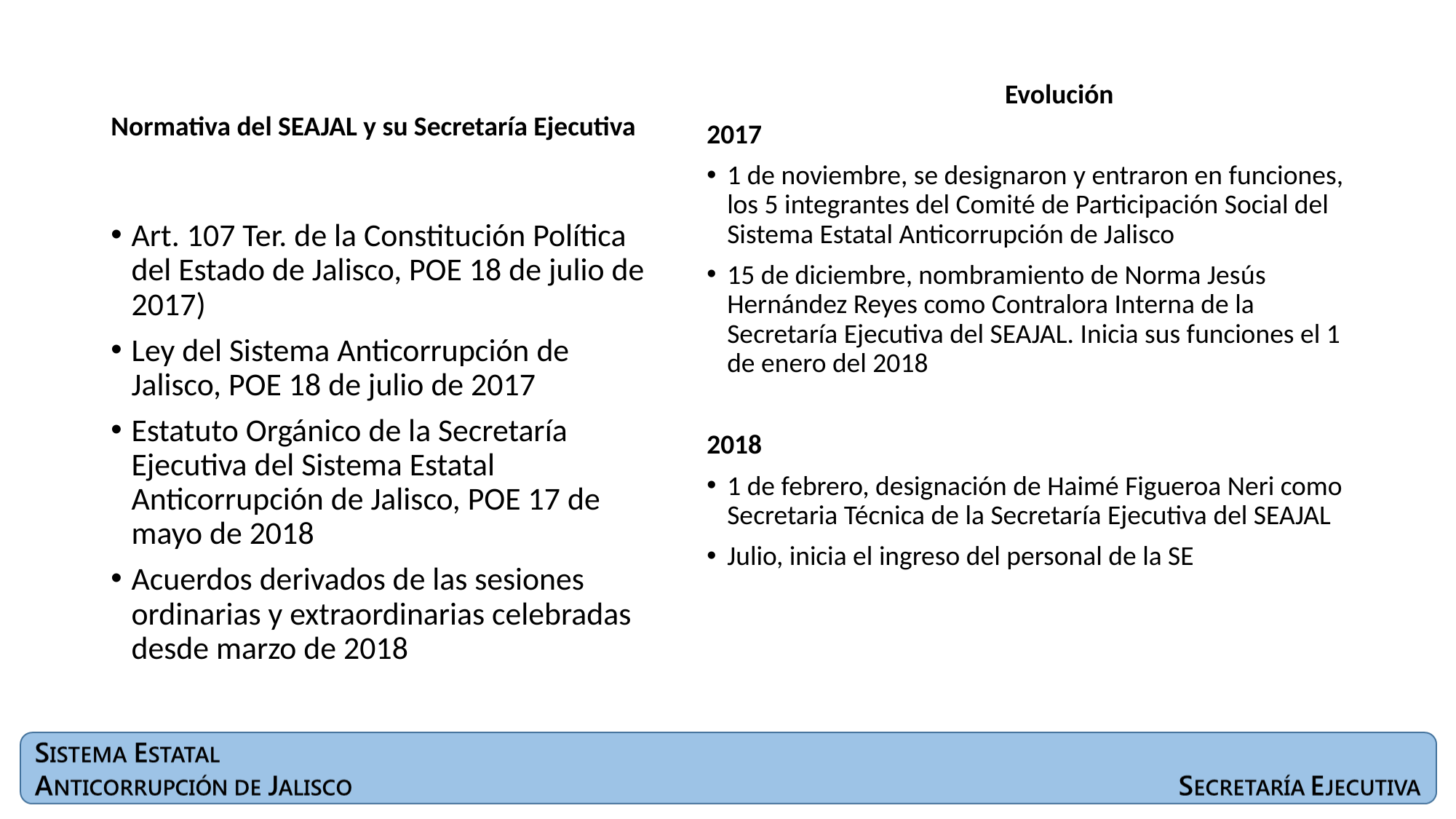

Normativa del SEAJAL y su Secretaría Ejecutiva
Evolución
2017
1 de noviembre, se designaron y entraron en funciones, los 5 integrantes del Comité de Participación Social del Sistema Estatal Anticorrupción de Jalisco
15 de diciembre, nombramiento de Norma Jesús Hernández Reyes como Contralora Interna de la Secretaría Ejecutiva del SEAJAL. Inicia sus funciones el 1 de enero del 2018

2018
1 de febrero, designación de Haimé Figueroa Neri como Secretaria Técnica de la Secretaría Ejecutiva del SEAJAL
Julio, inicia el ingreso del personal de la SE

Art. 107 Ter. de la Constitución Política del Estado de Jalisco, POE 18 de julio de 2017)
Ley del Sistema Anticorrupción de Jalisco, POE 18 de julio de 2017
Estatuto Orgánico de la Secretaría Ejecutiva del Sistema Estatal Anticorrupción de Jalisco, POE 17 de mayo de 2018
Acuerdos derivados de las sesiones ordinarias y extraordinarias celebradas desde marzo de 2018